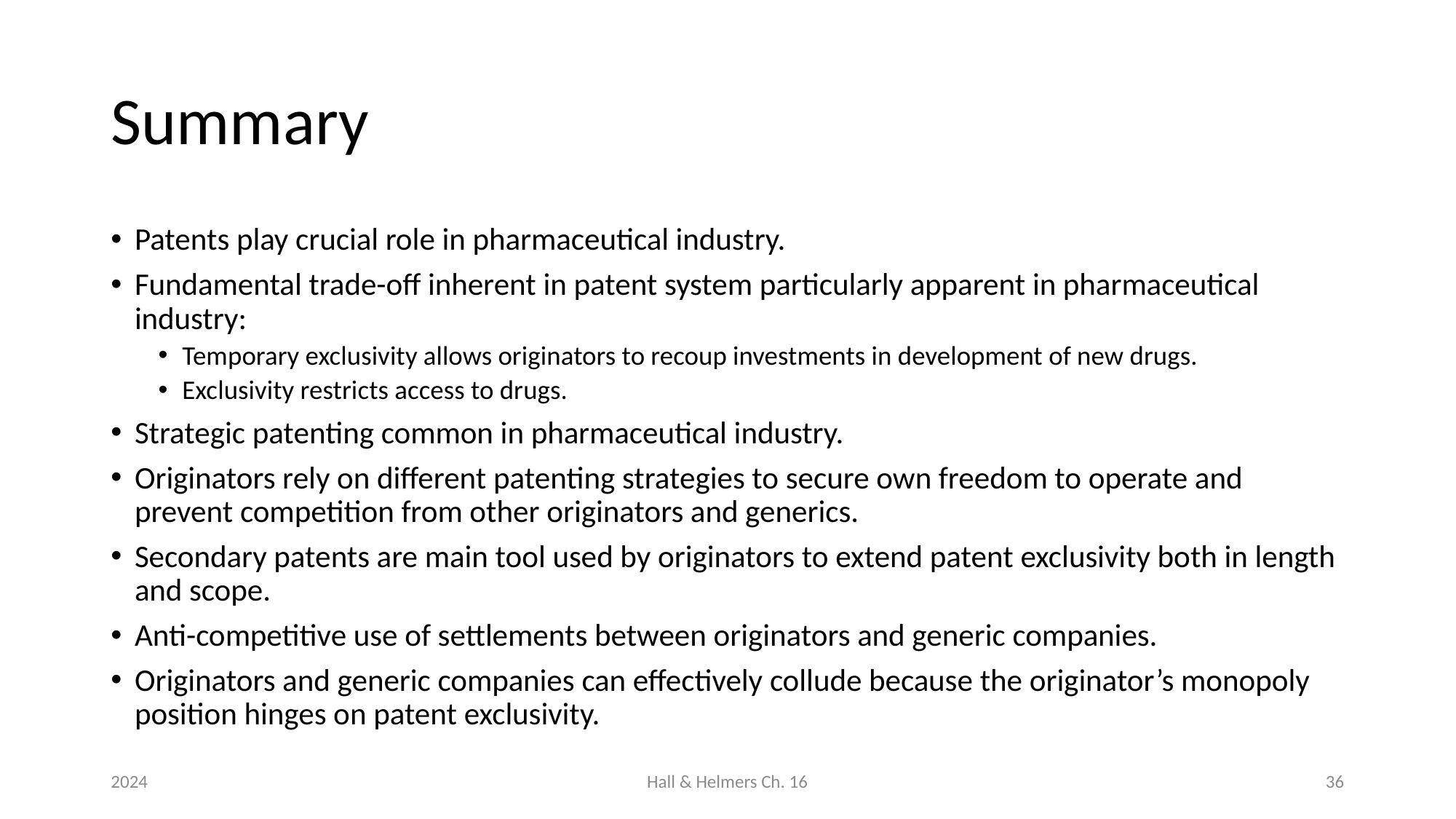

# Summary
Patents play crucial role in pharmaceutical industry.
Fundamental trade-off inherent in patent system particularly apparent in pharmaceutical industry:
Temporary exclusivity allows originators to recoup investments in development of new drugs.
Exclusivity restricts access to drugs.
Strategic patenting common in pharmaceutical industry.
Originators rely on different patenting strategies to secure own freedom to operate and prevent competition from other originators and generics.
Secondary patents are main tool used by originators to extend patent exclusivity both in length and scope.
Anti-competitive use of settlements between originators and generic companies.
Originators and generic companies can effectively collude because the originator’s monopoly position hinges on patent exclusivity.
2024
Hall & Helmers Ch. 16
36